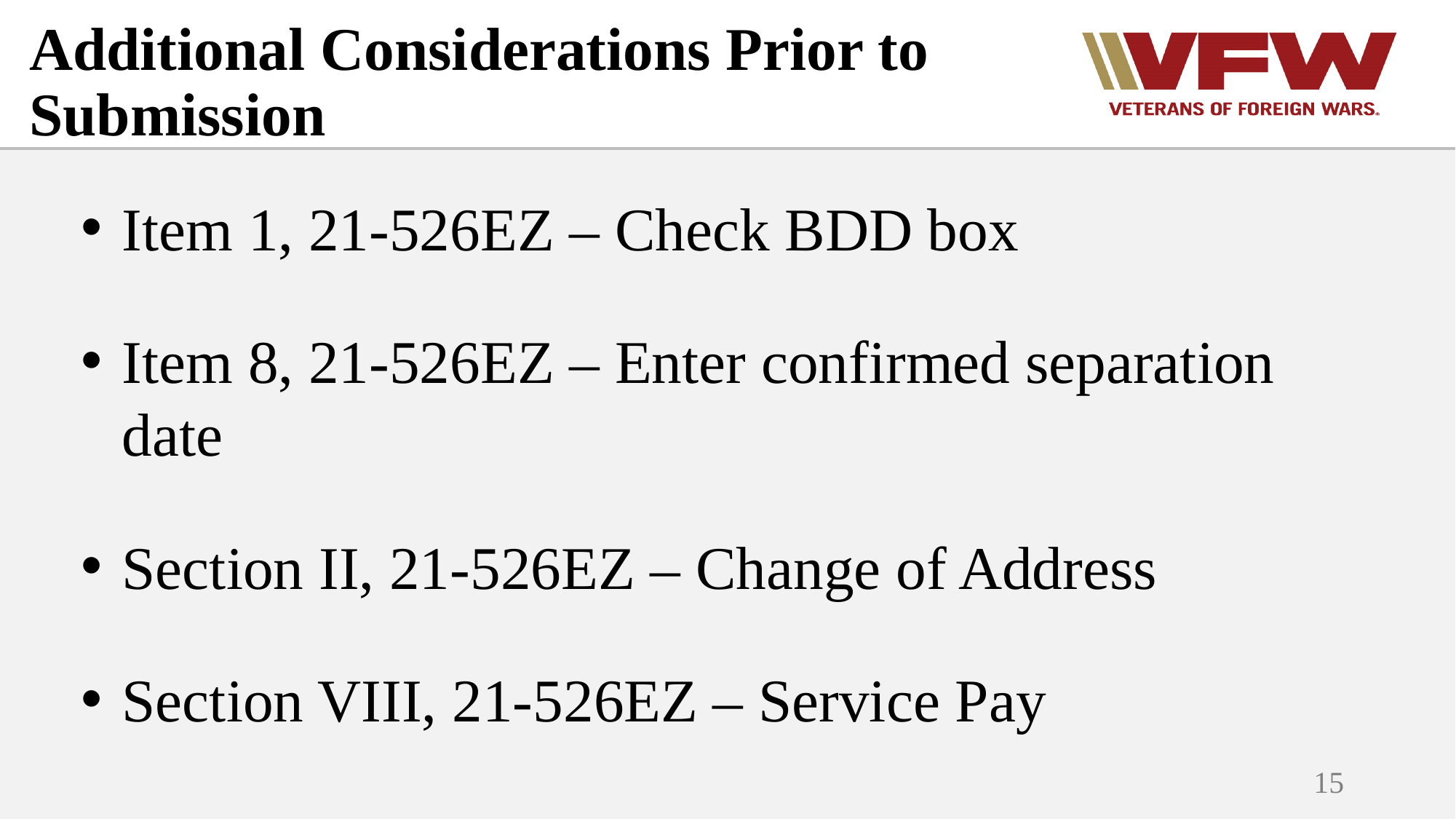

# Additional Considerations Prior to Submission

Item 1, 21-526EZ – Check BDD box

Item 8, 21-526EZ – Enter confirmed separation date

Section II, 21-526EZ – Change of Address

Section VIII, 21-526EZ – Service Pay
15